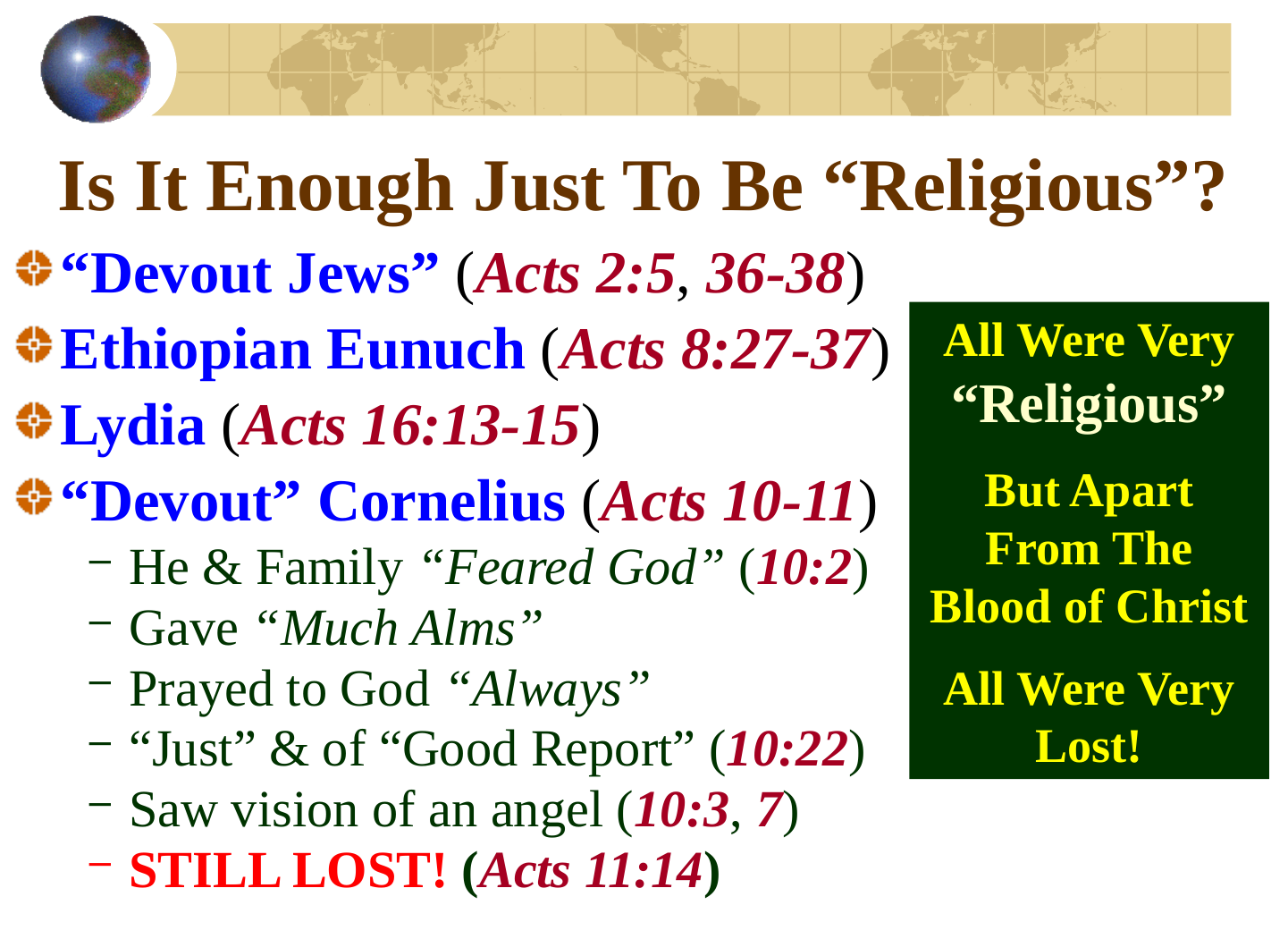

# Is It Enough Just To Be “Religious”?
“Devout Jews” (Acts 2:5, 36-38)
Ethiopian Eunuch (Acts 8:27-37)
Lydia (Acts 16:13-15)
“Devout” Cornelius (Acts 10-11)
He & Family “Feared God” (10:2)
Gave “Much Alms”
Prayed to God “Always”
“Just” & of “Good Report” (10:22)
Saw vision of an angel (10:3, 7)
STILL LOST! (Acts 11:14)
All Were Very “Religious”
But Apart From The Blood of Christ
All Were Very Lost!